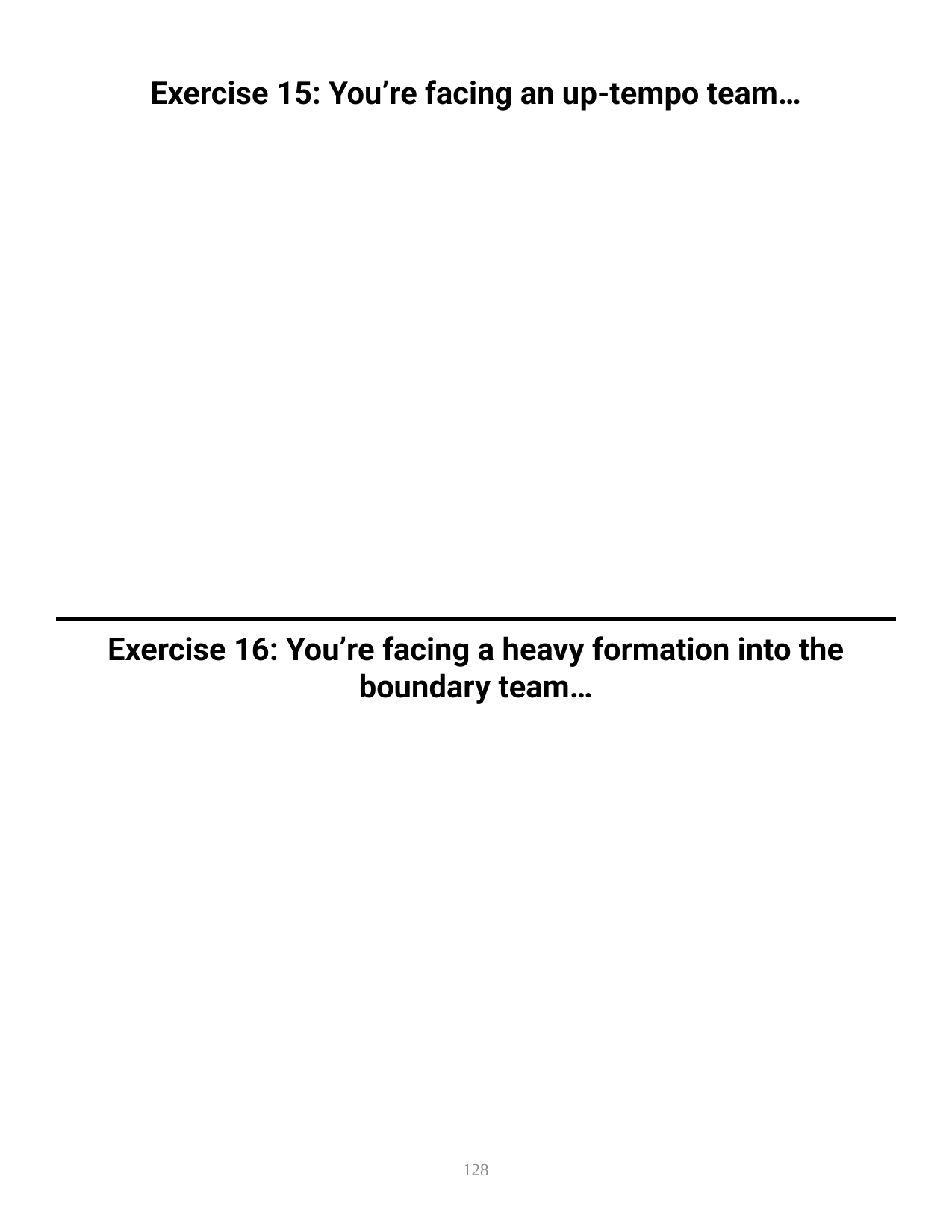

Exercise 15: You’re facing an up-tempo team…
Exercise 16: You’re facing a heavy formation into the boundary team…
128